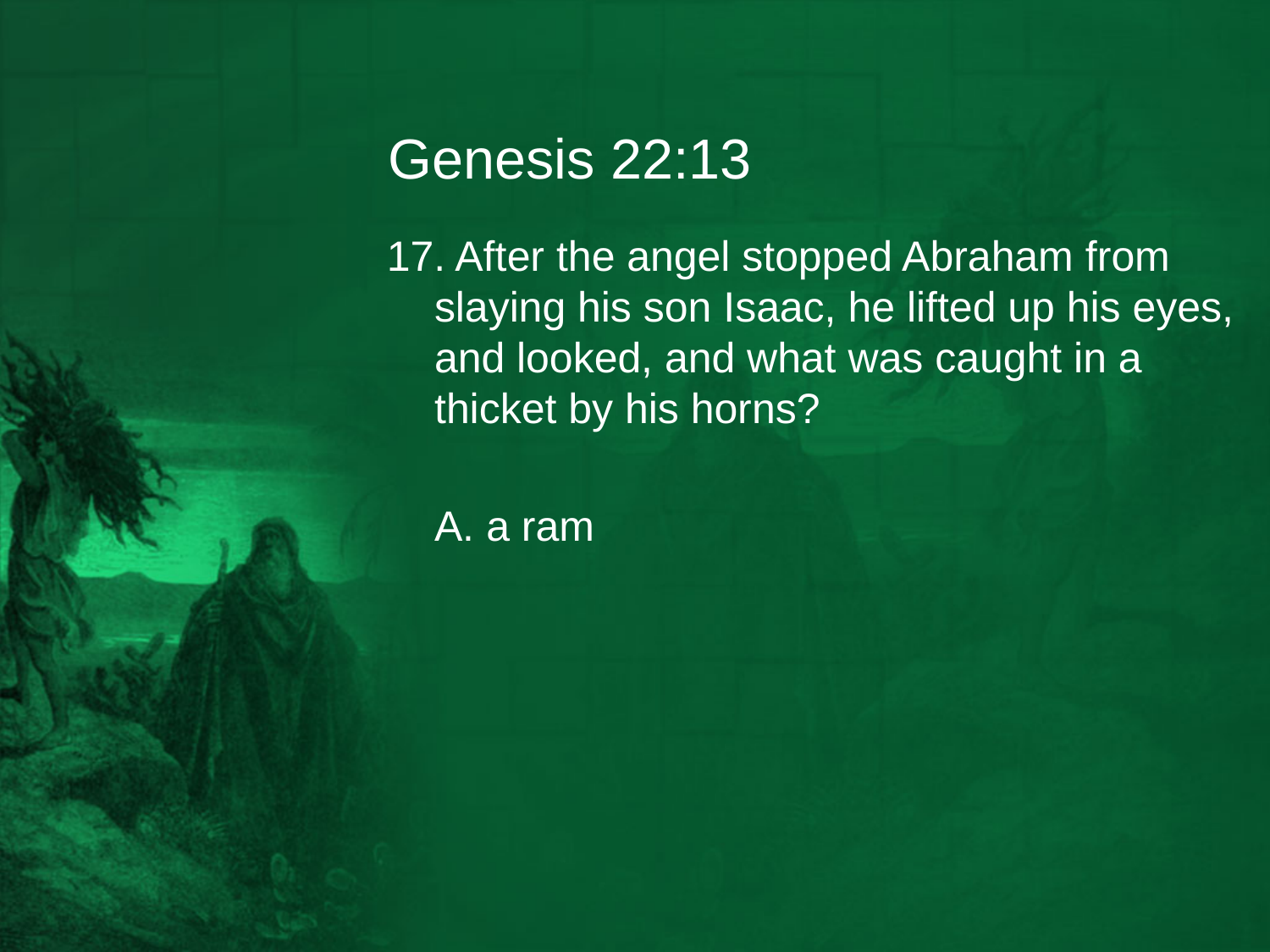

# Genesis 22:13
17. After the angel stopped Abraham from slaying his son Isaac, he lifted up his eyes, and looked, and what was caught in a thicket by his horns?

	A. a ram